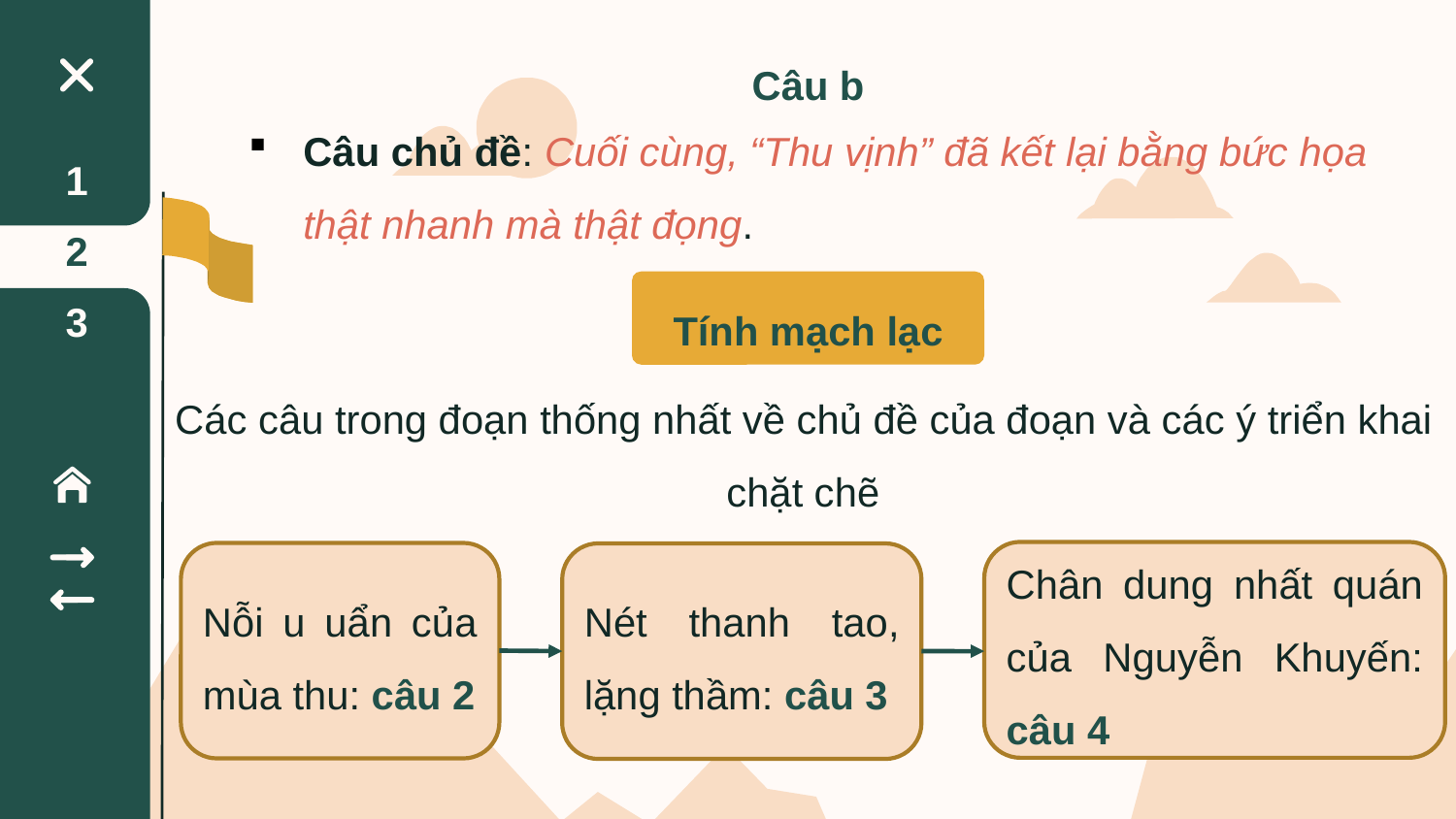

Câu b

Câu chủ đề: Cuối cùng, “Thu vịnh” đã kết lại bằng bức họa thật nhanh mà thật đọng.
1

2
Tính mạch lạc
3
Các câu trong đoạn thống nhất về chủ đề của đoạn và các ý triển khai chặt chẽ

Chân dung nhất quán của Nguyễn Khuyến: câu 4
Nỗi u uẩn của mùa thu: câu 2

Nét thanh tao, lặng thầm: câu 3